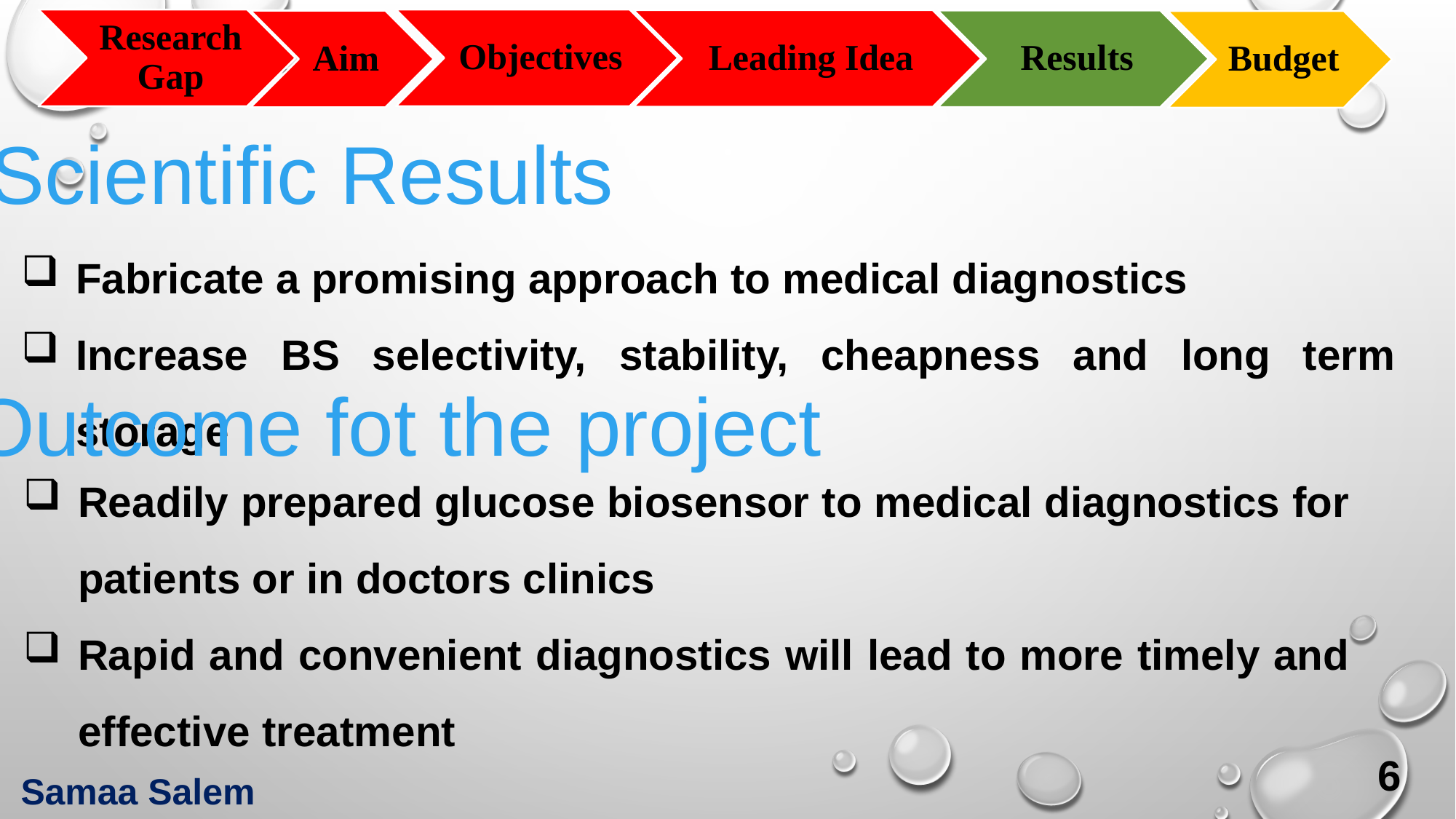

Research Gap
Aim
Objectives
Leading Idea
Results
Budget
Scientific Results
Fabricate a promising approach to medical diagnostics
Increase BS selectivity, stability, cheapness and long term storage
Outcome fot the project
Readily prepared glucose biosensor to medical diagnostics for patients or in doctors clinics
Rapid and convenient diagnostics will lead to more timely and effective treatment

6
Samaa Salem